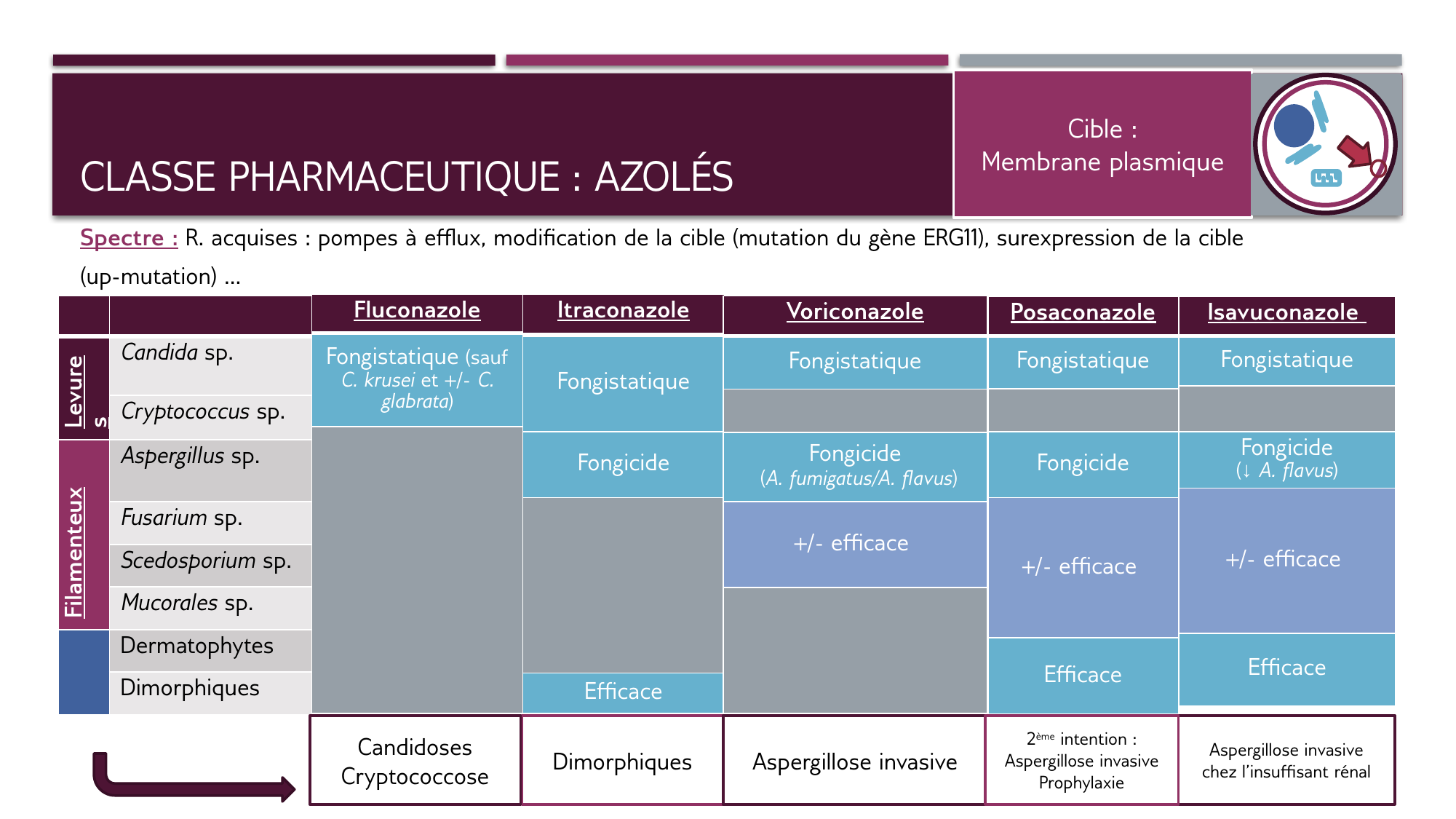

Cible :
Membrane plasmique

# Classe pharmaceutique : azolés
Spectre : R. acquises : pompes à efflux, modification de la cible (mutation du gène ERG11), surexpression de la cible
(up-mutation) …
| Fluconazole |
| --- |
| Fongistatique (sauf C. krusei et +/- C. glabrata) |
|  |
| Itraconazole |
| --- |
| Fongistatique |
| Fongicide |
|  |
| Efficace |
|  |  |
| --- | --- |
| Levures | Candida sp. |
|  | Cryptococcus sp. |
| Filamenteux | Aspergillus sp. |
|  | Fusarium sp. |
|  | Scedosporium sp. |
|  | Mucorales sp. |
|  | Dermatophytes |
|  | Dimorphiques |
| Voriconazole |
| --- |
| Fongistatique |
|  |
| Fongicide (A. fumigatus/A. flavus) |
| +/- efficace |
|  |
| Posaconazole |
| --- |
| Fongistatique |
|  |
| Fongicide |
| +/- efficace |
| Efficace |
| Isavuconazole |
| --- |
| Fongistatique |
|  |
| Fongicide (↓ A. flavus) |
| +/- efficace |
| Efficace |
Candidoses
Cryptococcose
Dimorphiques
2ème intention : Aspergillose invasive
Prophylaxie
Aspergillose invasive
chez l’insuffisant rénal
Aspergillose invasive
04/02/2020